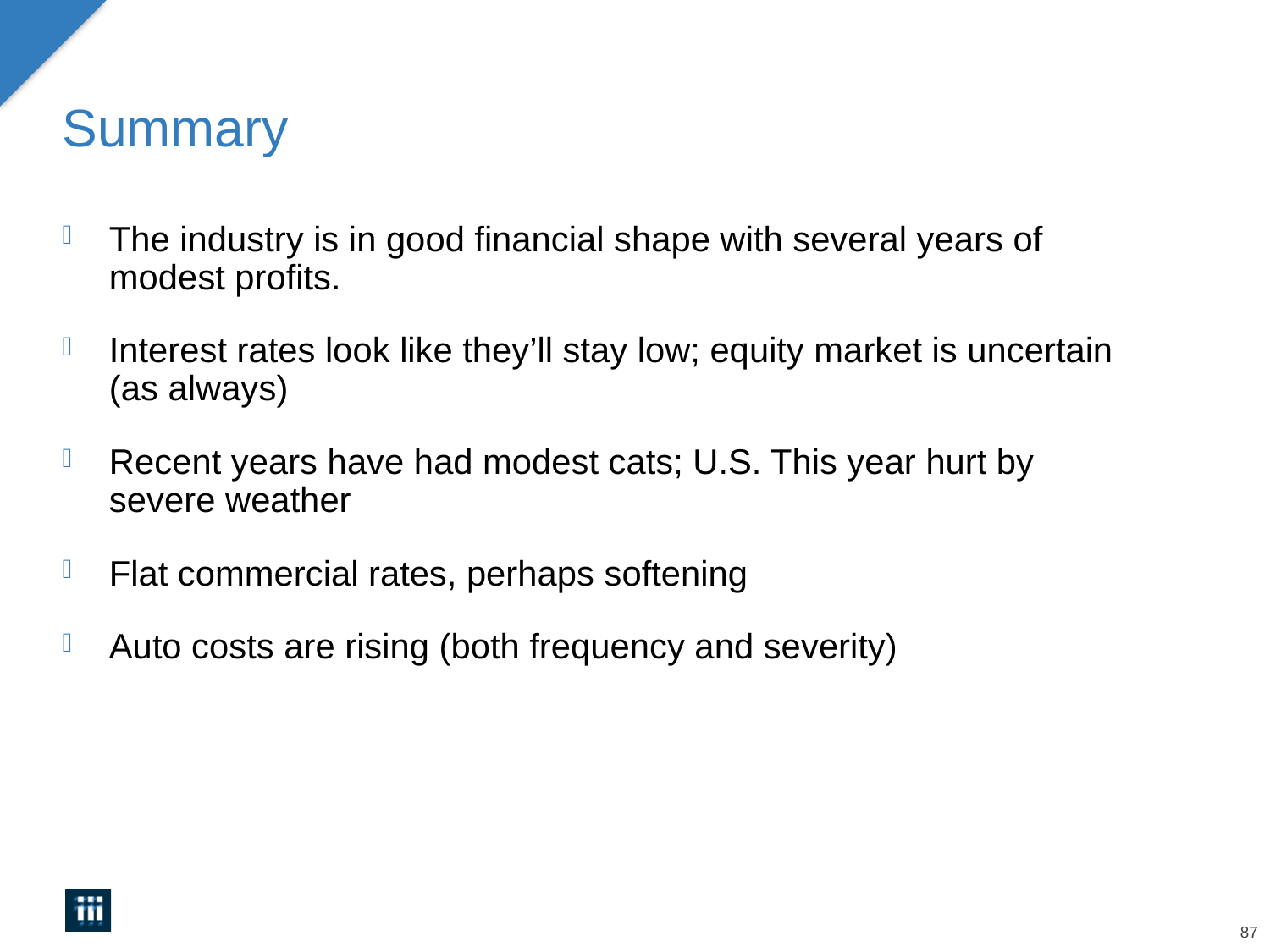

# Summary
The industry is in good financial shape with several years of
modest profits.
Interest rates look like they’ll stay low; equity market is uncertain
(as always)
Recent years have had modest cats; U.S. This year hurt by
severe weather
Flat commercial rates, perhaps softening
Auto costs are rising (both frequency and severity)